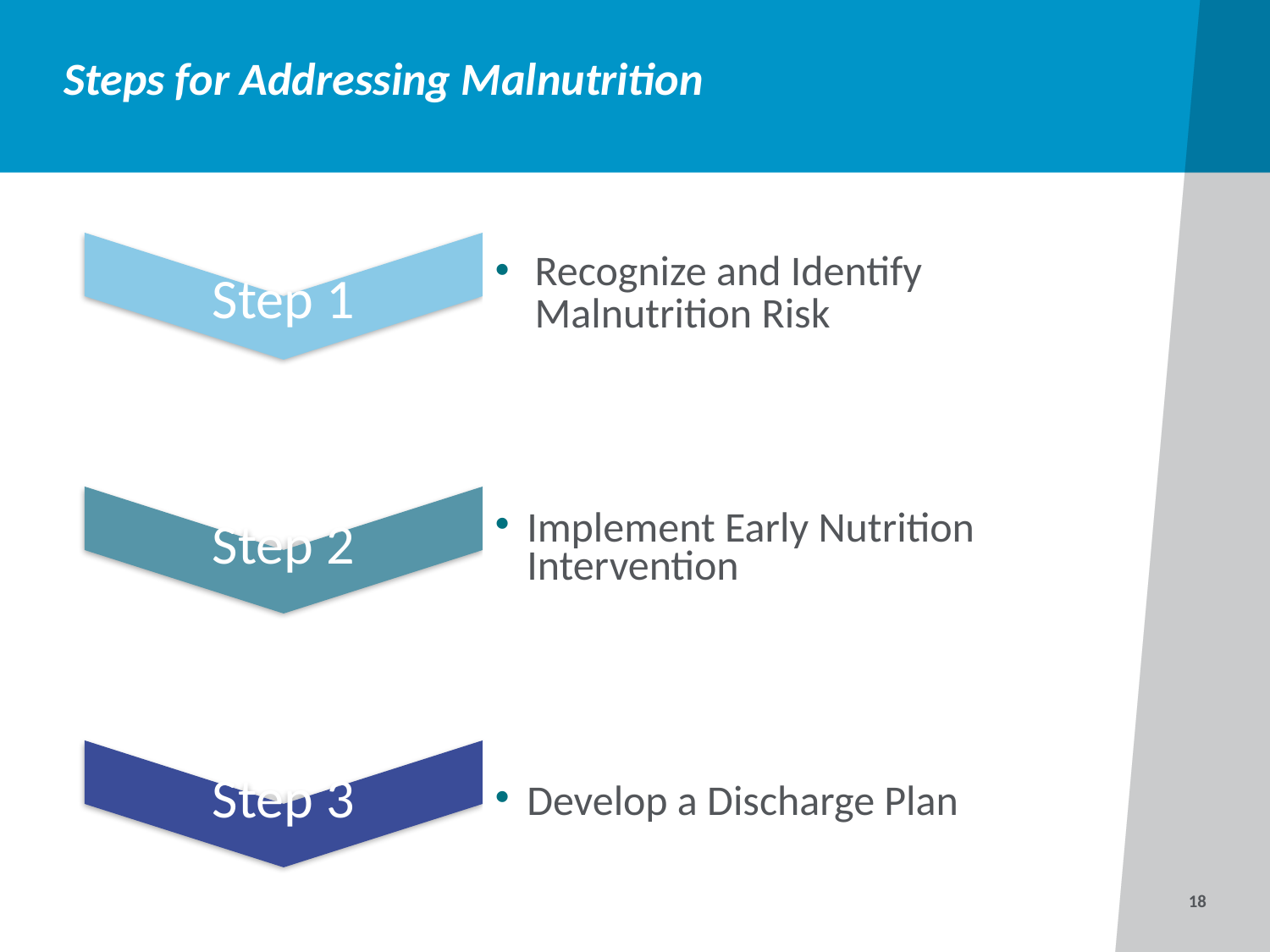

# Steps for Addressing Malnutrition
Step 1
Recognize and Identify Malnutrition Risk
Step 2
Implement Early Nutrition Intervention
Step 3
Develop a Discharge Plan
18